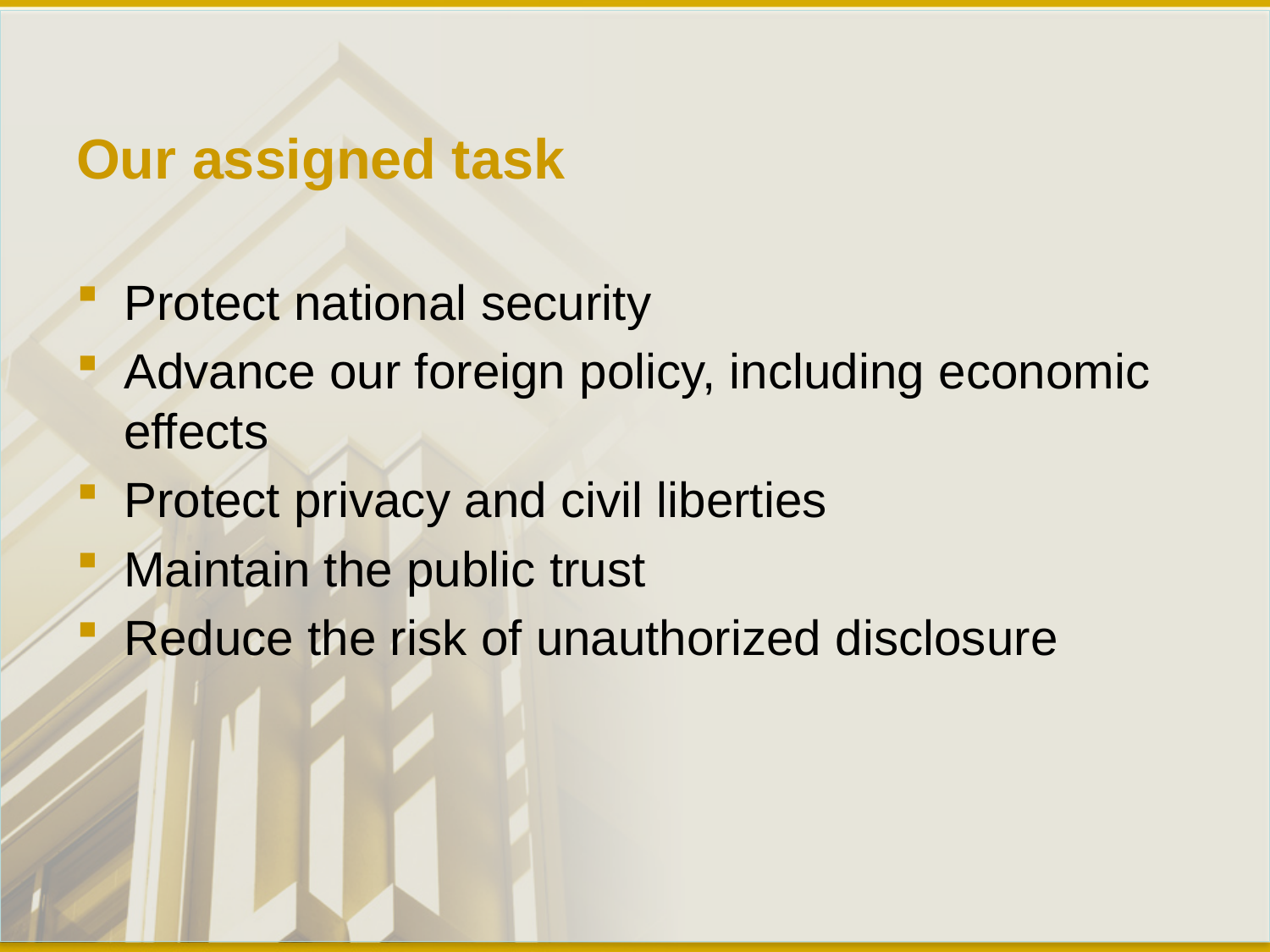

# Our assigned task
Protect national security
Advance our foreign policy, including economic effects
Protect privacy and civil liberties
Maintain the public trust
Reduce the risk of unauthorized disclosure